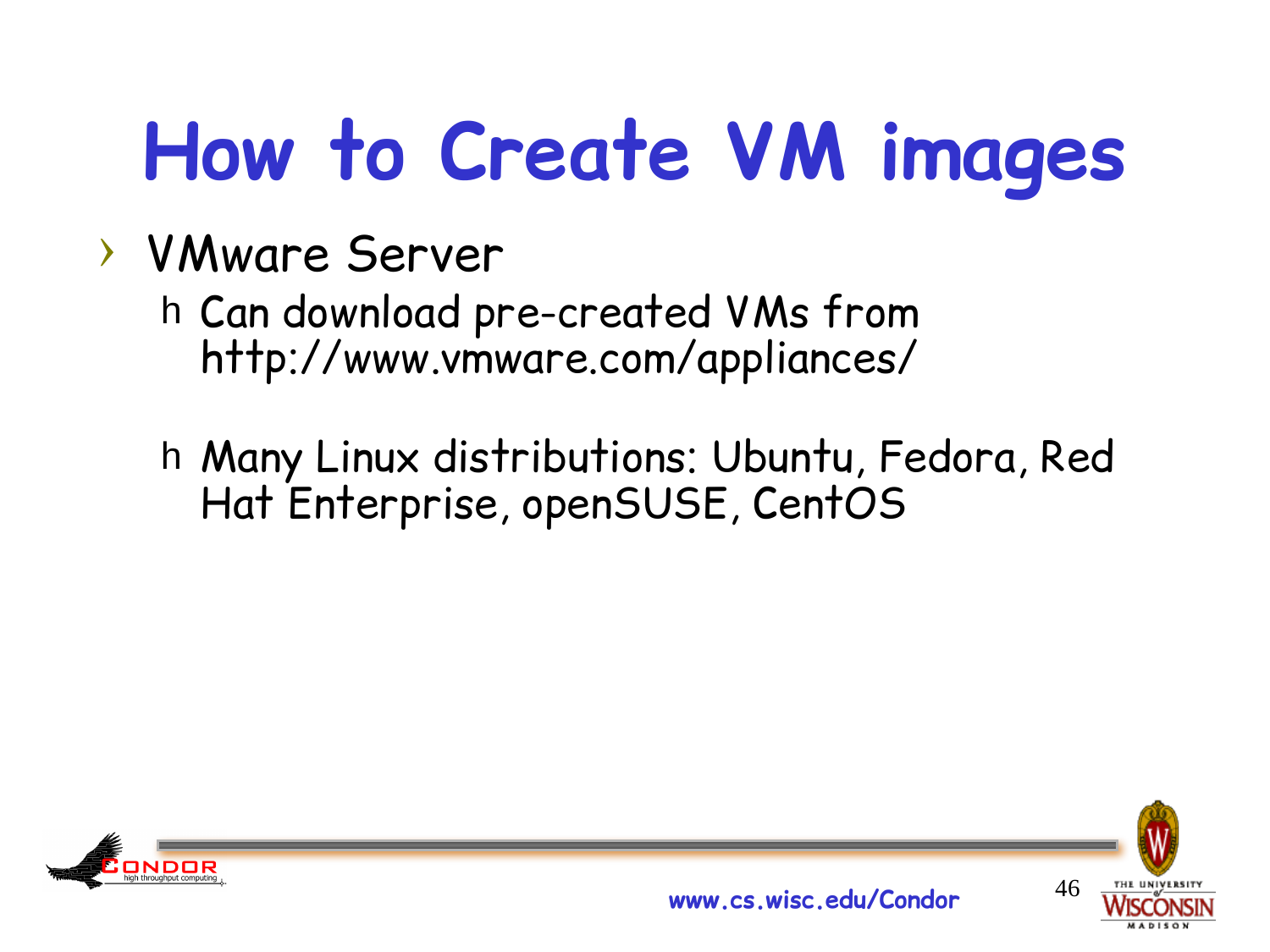

# How to Create VM images
VMware Server
Can download pre-created VMs from
http://www.vmware.com/appliances/
Many Linux distributions: Ubuntu, Fedora, Red Hat Enterprise, openSUSE, CentOS

46